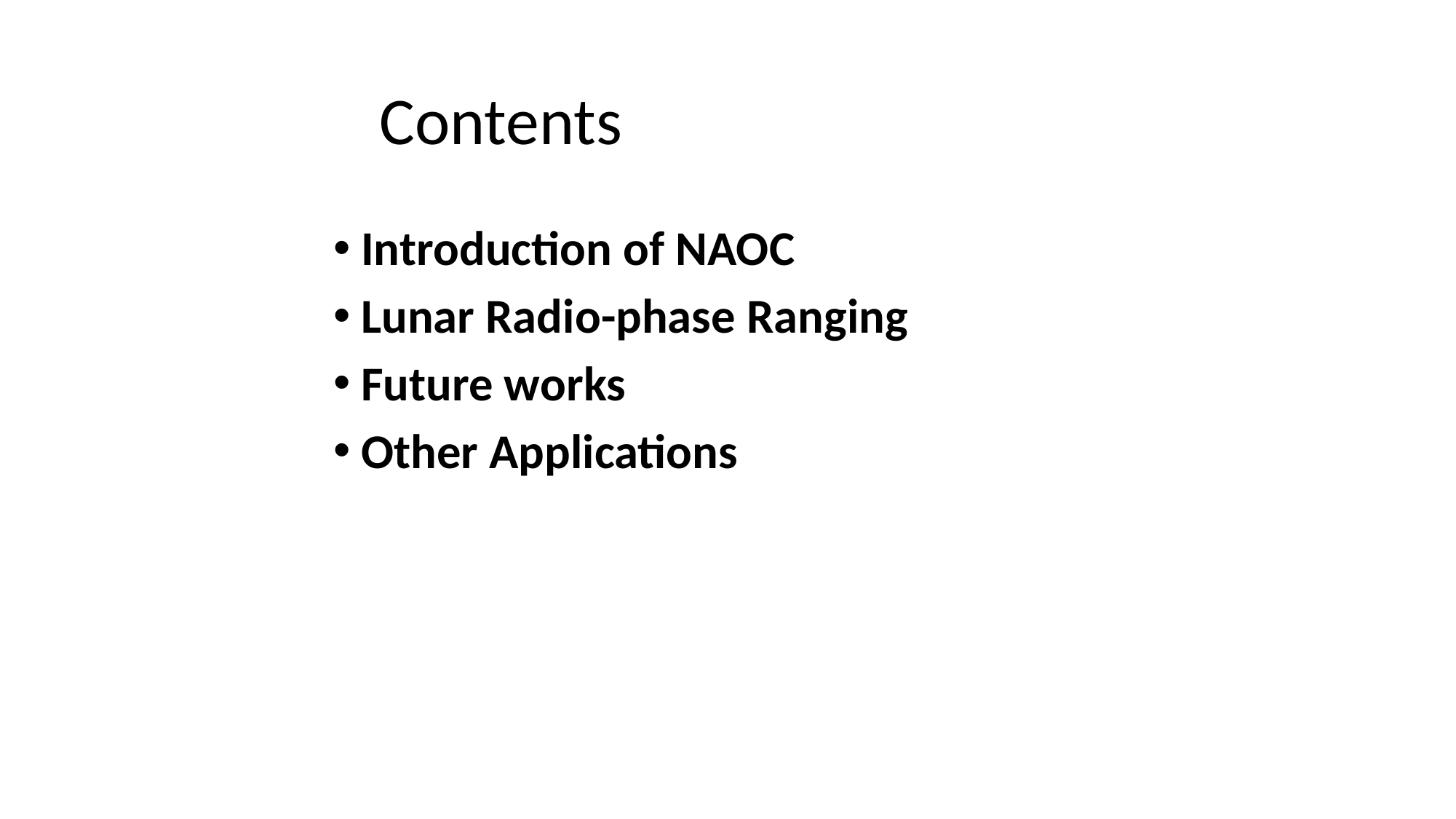

# Contents
Introduction of NAOC
Lunar Radio-phase Ranging
Future works
Other Applications